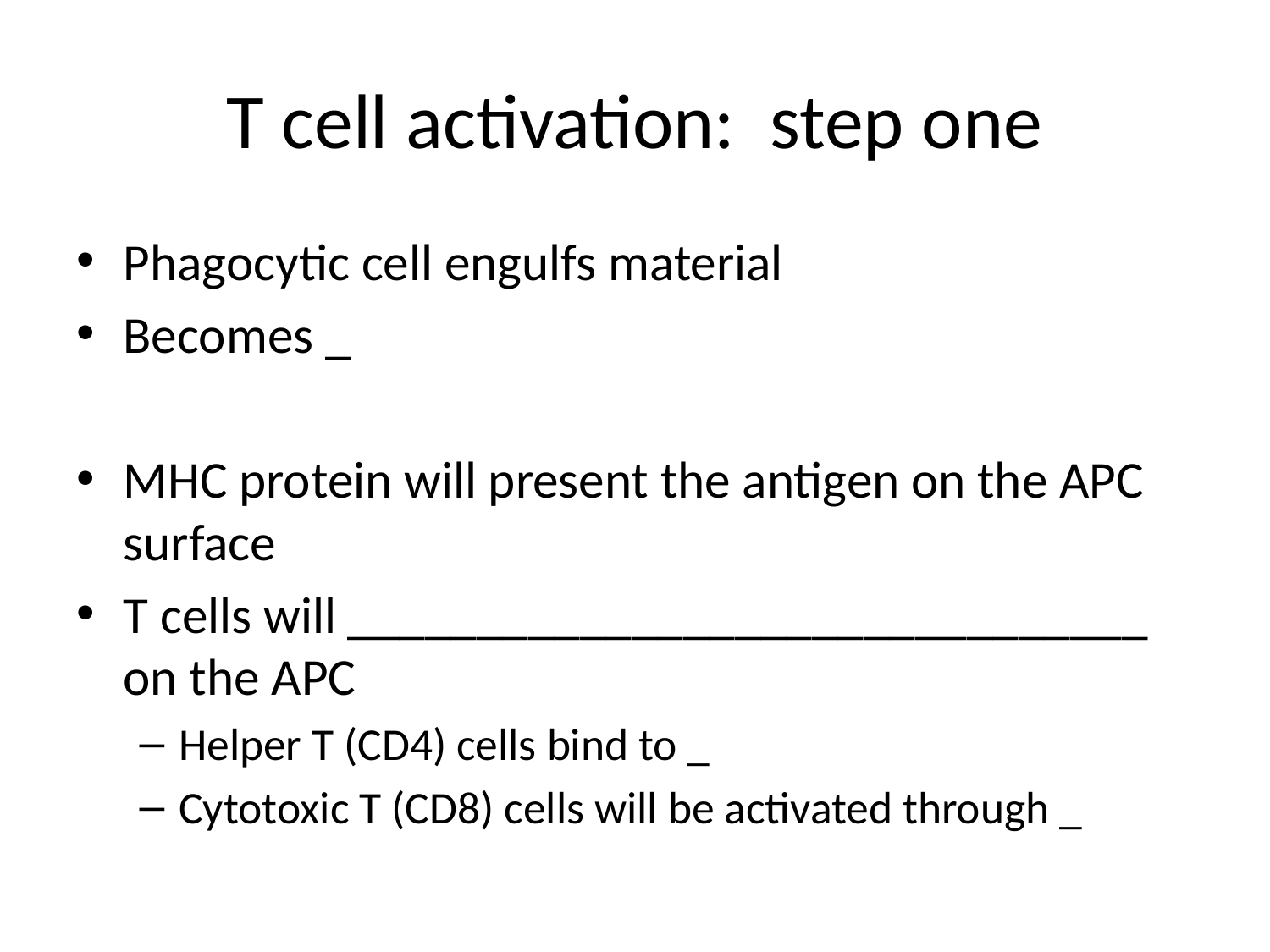

# T cell activation:  step one
Phagocytic cell engulfs material
Becomes _

MHC protein will present the antigen on the APC surface
T cells will _______________________________ on the APC
Helper T (CD4) cells bind to _
Cytotoxic T (CD8) cells will be activated through _